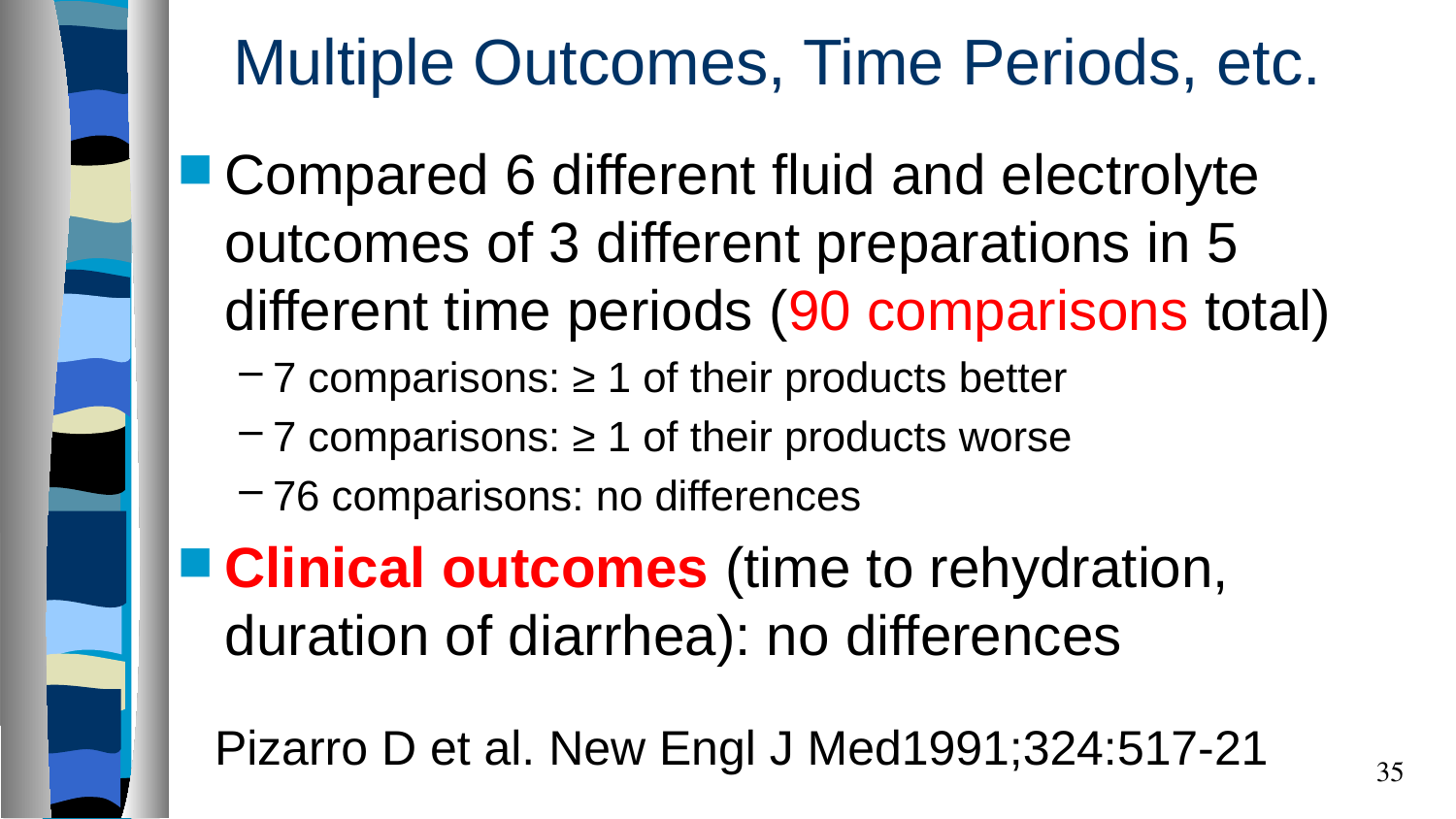

# Multiple Outcomes, Time Periods, etc.
Compared 6 different fluid and electrolyte outcomes of 3 different preparations in 5 different time periods (90 comparisons total)
7 comparisons: ≥ 1 of their products better
7 comparisons: ≥ 1 of their products worse
76 comparisons: no differences
Clinical outcomes (time to rehydration, duration of diarrhea): no differences
Pizarro D et al. New Engl J Med1991;324:517-21
35